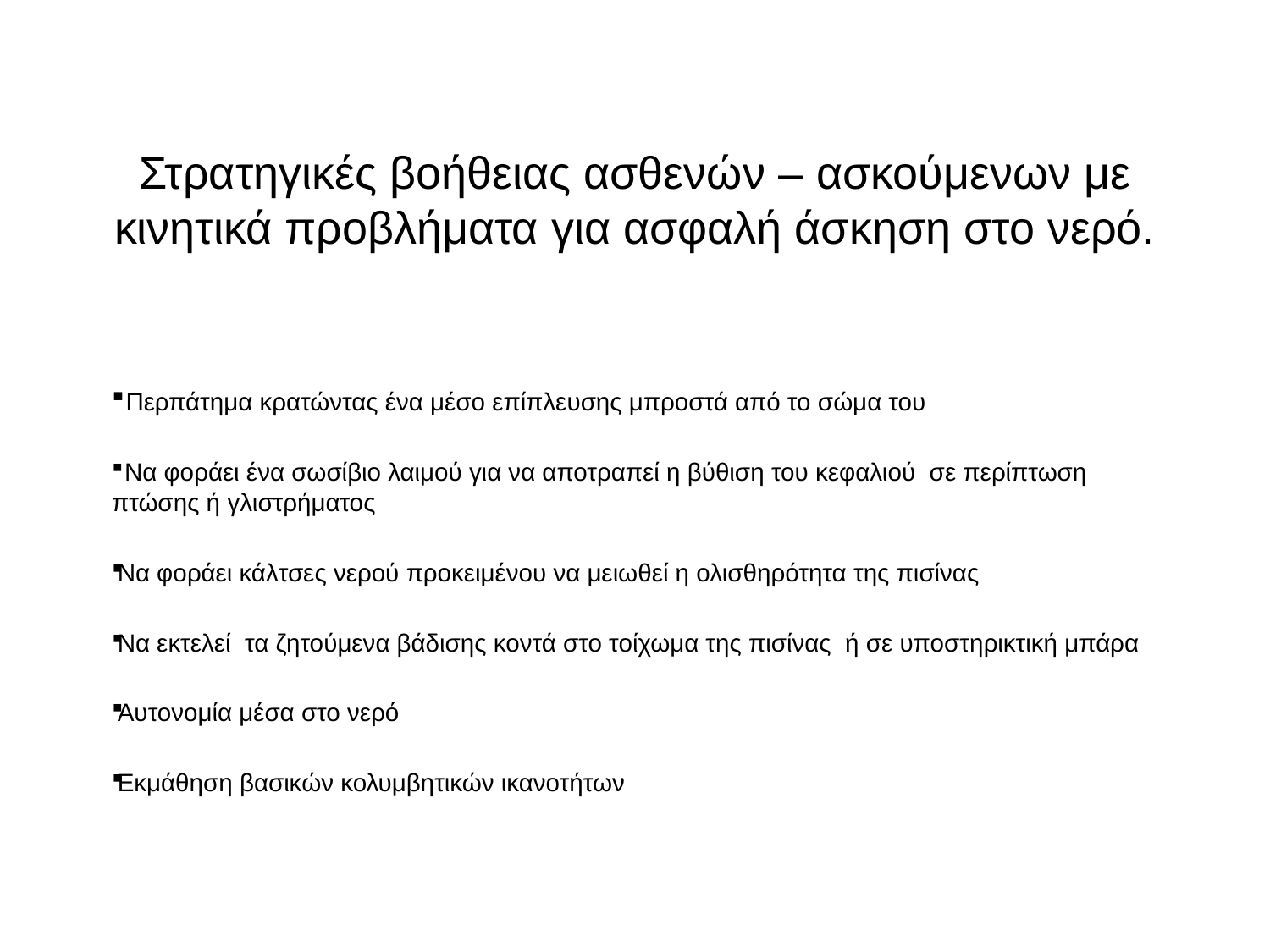

# Στρατηγικές βοήθειας ασθενών – ασκούμενων με κινητικά προβλήματα για ασφαλή άσκηση στο νερό.
 Περπάτημα κρατώντας ένα μέσο επίπλευσης μπροστά από το σώμα του

 Να φοράει ένα σωσίβιο λαιμού για να αποτραπεί η βύθιση του κεφαλιού  σε περίπτωση πτώσης ή γλιστρήματος

Να φοράει κάλτσες νερού προκειμένου να μειωθεί η ολισθηρότητα της πισίνας

Να εκτελεί  τα ζητούμενα βάδισης κοντά στο τοίχωμα της πισίνας  ή σε υποστηρικτική μπάρα

Αυτονομία μέσα στο νερό

Εκμάθηση βασικών κολυμβητικών ικανοτήτων